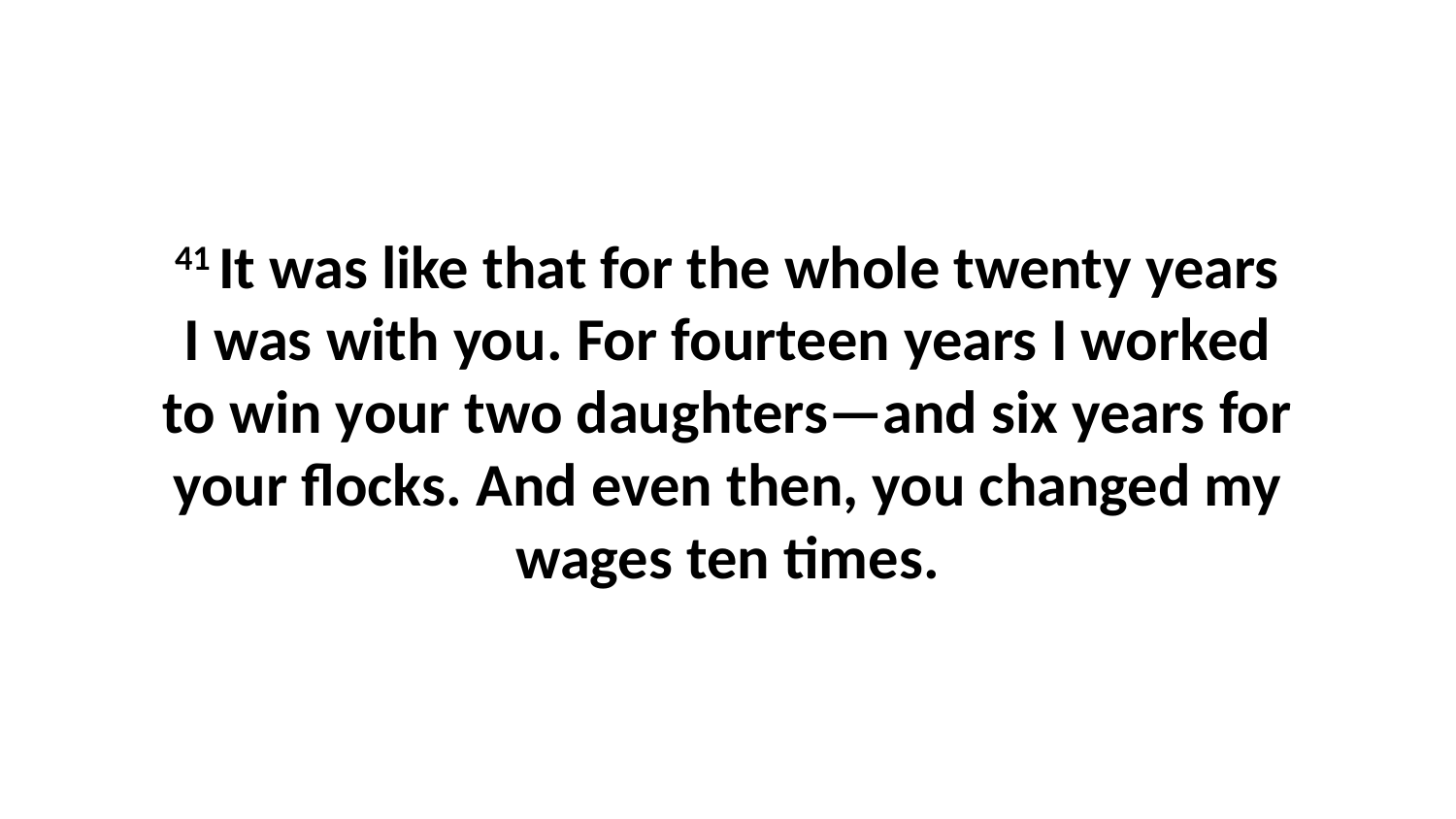

41 It was like that for the whole twenty years I was with you. For fourteen years I worked to win your two daughters—and six years for your flocks. And even then, you changed my wages ten times.